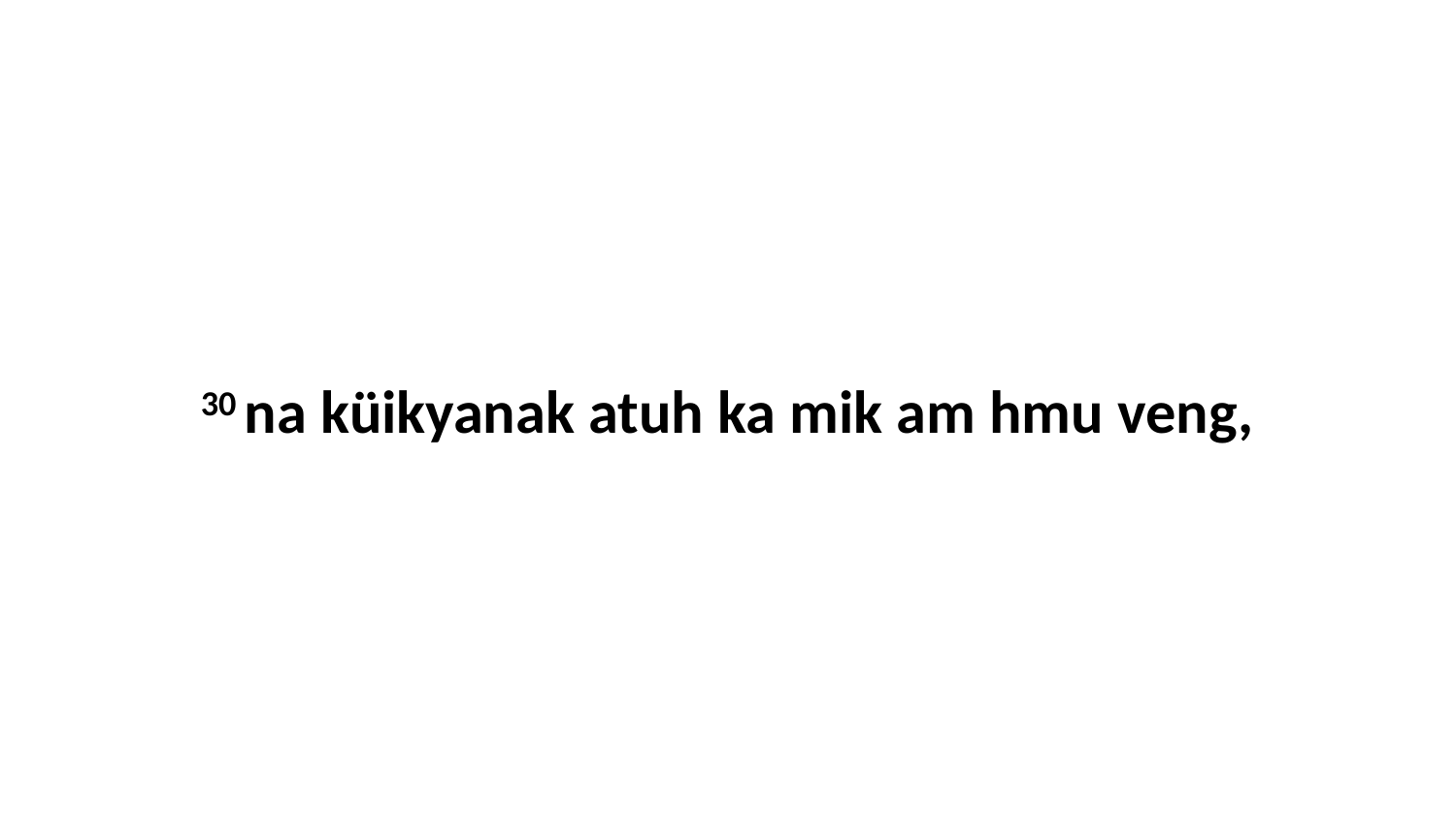

30 na küikyanak atuh ka mik am hmu veng,